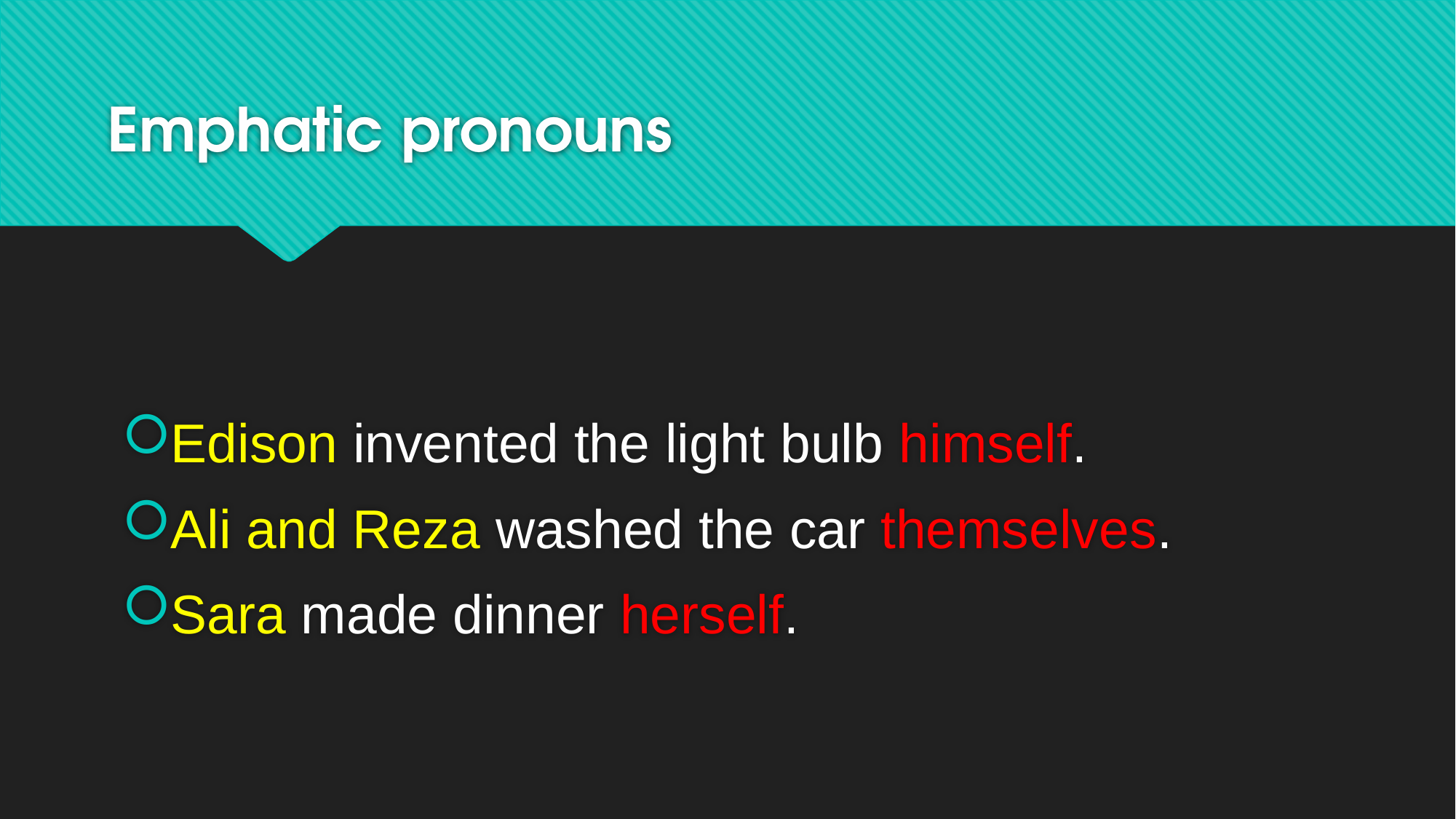

# Emphatic pronouns
Edison invented the light bulb himself.
Ali and Reza washed the car themselves.
Sara made dinner herself.